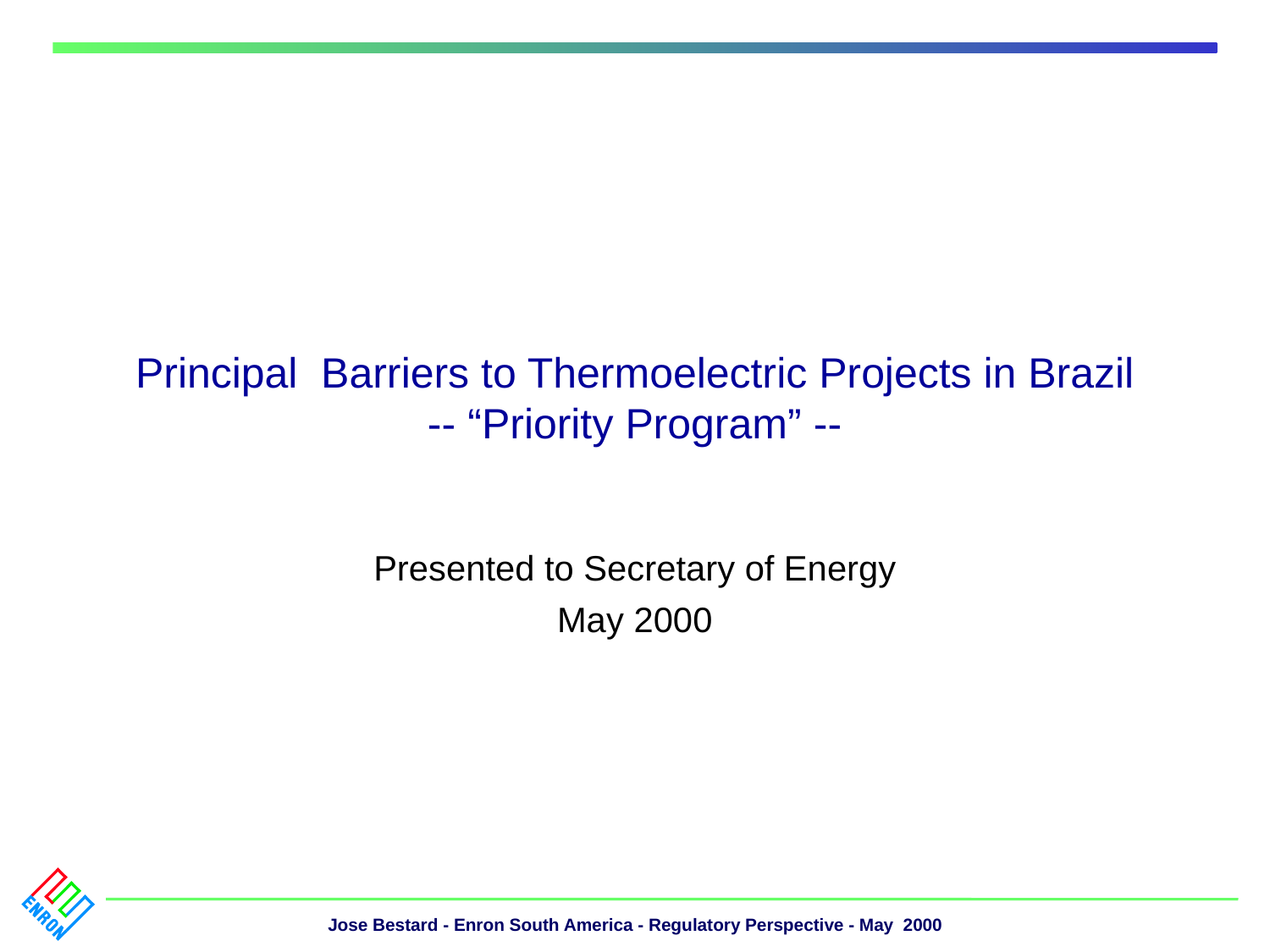

# Principal  Barriers to Thermoelectric Projects in Brazil -- “Priority Program” --
Presented to Secretary of Energy
May 2000